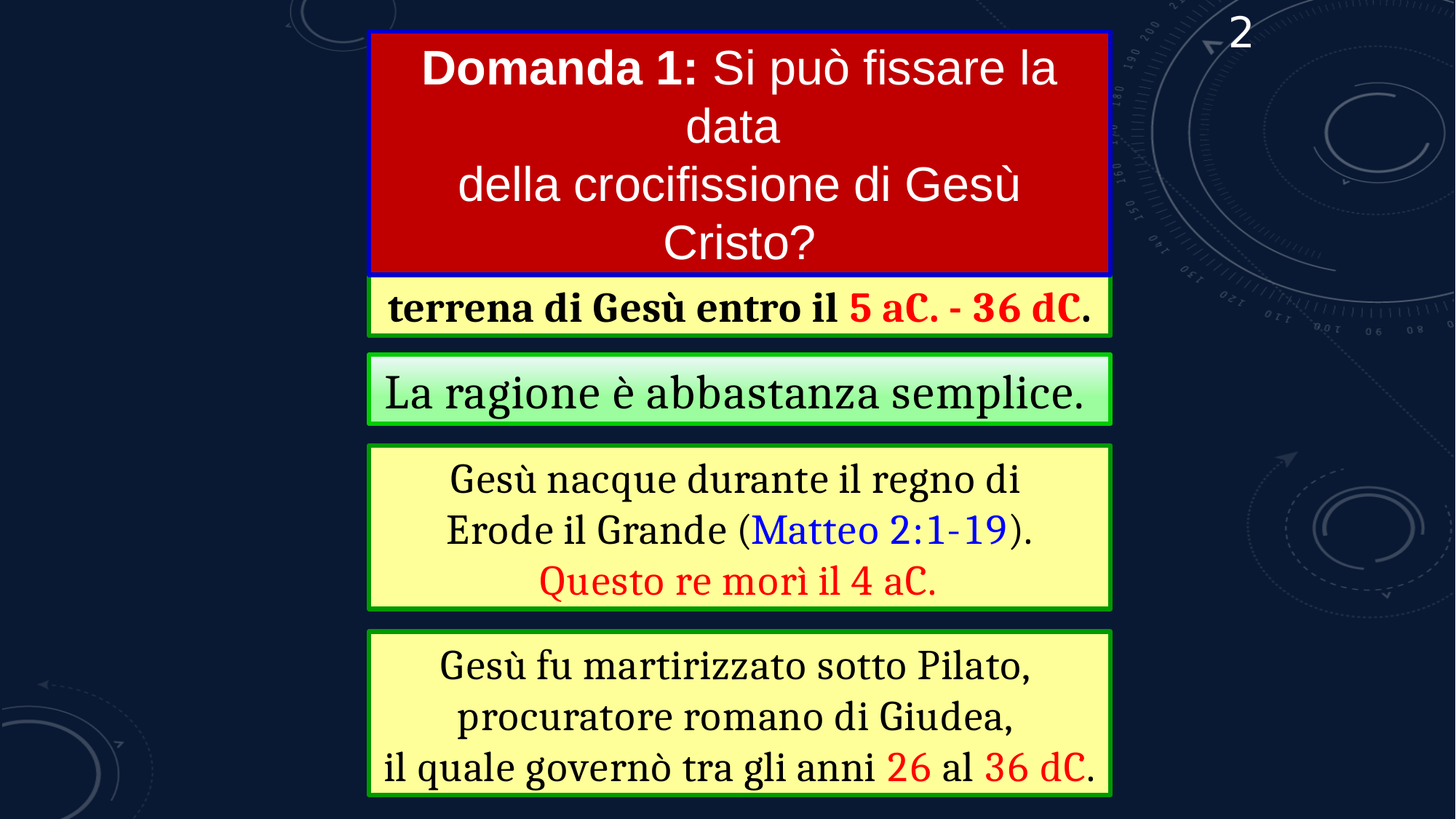

2
Domanda 1: Si può fissare la data
della crocifissione di Gesù Cristo?
La maggioranza dei commentatori biblici fissano la data della vita terrena di Gesù entro il 5 aC. - 36 dC.
La ragione è abbastanza semplice.
Gesù nacque durante il regno di
Erode il Grande (Matteo 2:1-19).
Questo re morì il 4 aC.
Gesù fu martirizzato sotto Pilato,
procuratore romano di Giudea,
il quale governò tra gli anni 26 al 36 dC.